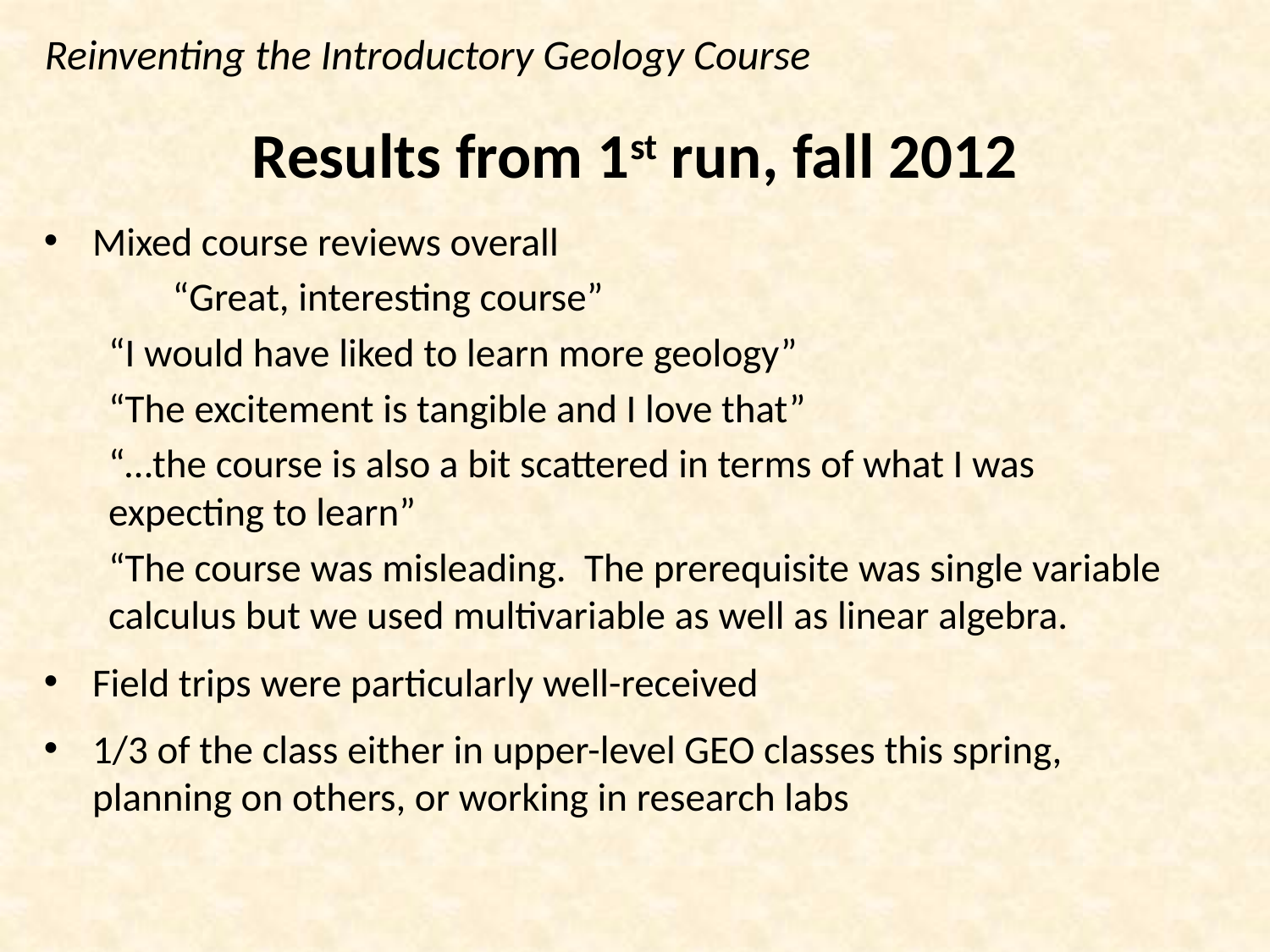

Reinventing the Introductory Geology Course
# Results from 1st run, fall 2012
Mixed course reviews overall
	 “Great, interesting course”
“I would have liked to learn more geology”
“The excitement is tangible and I love that”
“…the course is also a bit scattered in terms of what I was expecting to learn”
“The course was misleading.  The prerequisite was single variable calculus but we used multivariable as well as linear algebra.
Field trips were particularly well-received
1/3 of the class either in upper-level GEO classes this spring, planning on others, or working in research labs